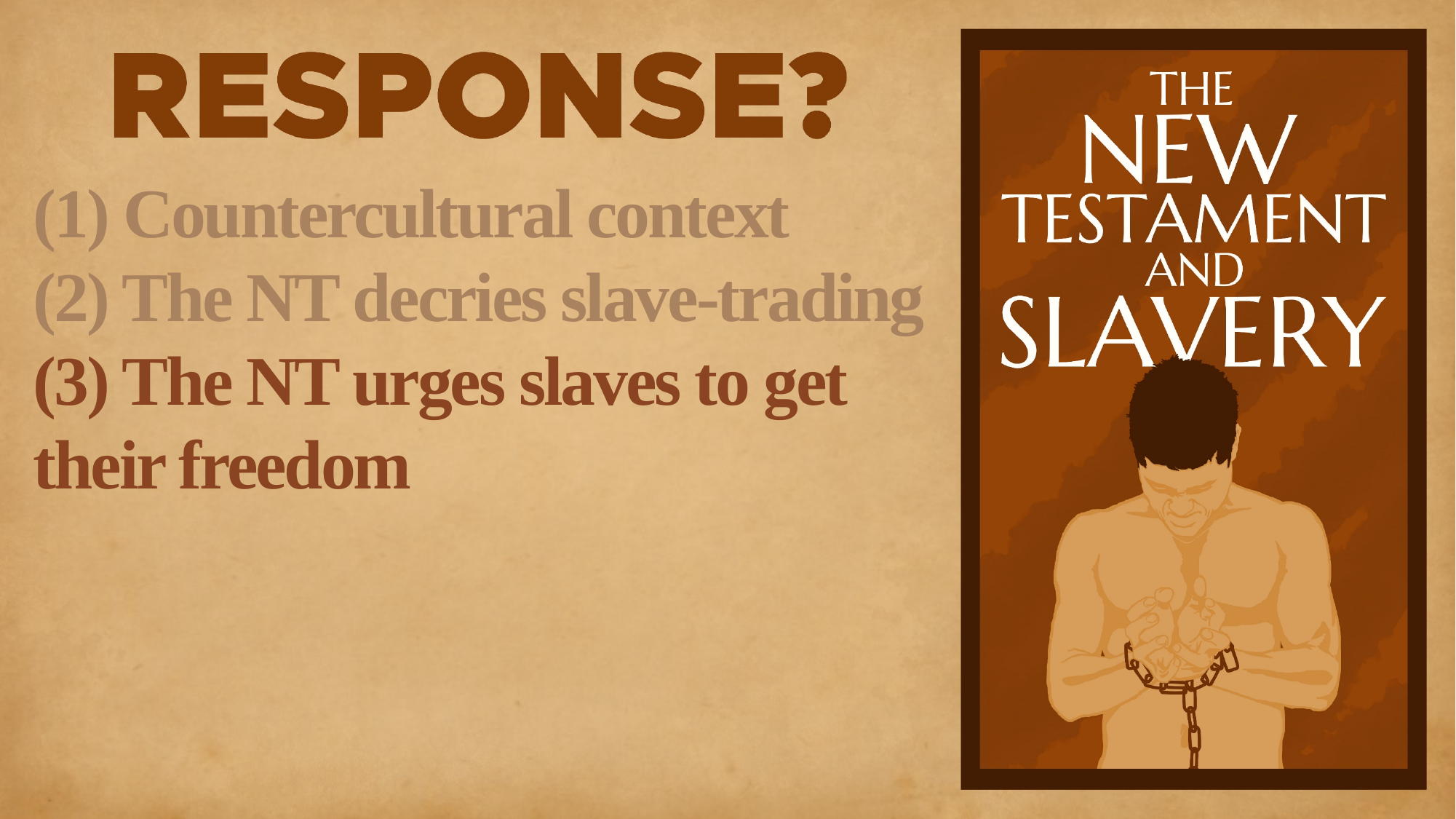

(1) Countercultural context
(2) The NT decries slave-trading
(3) The NT urges slaves to get their freedom